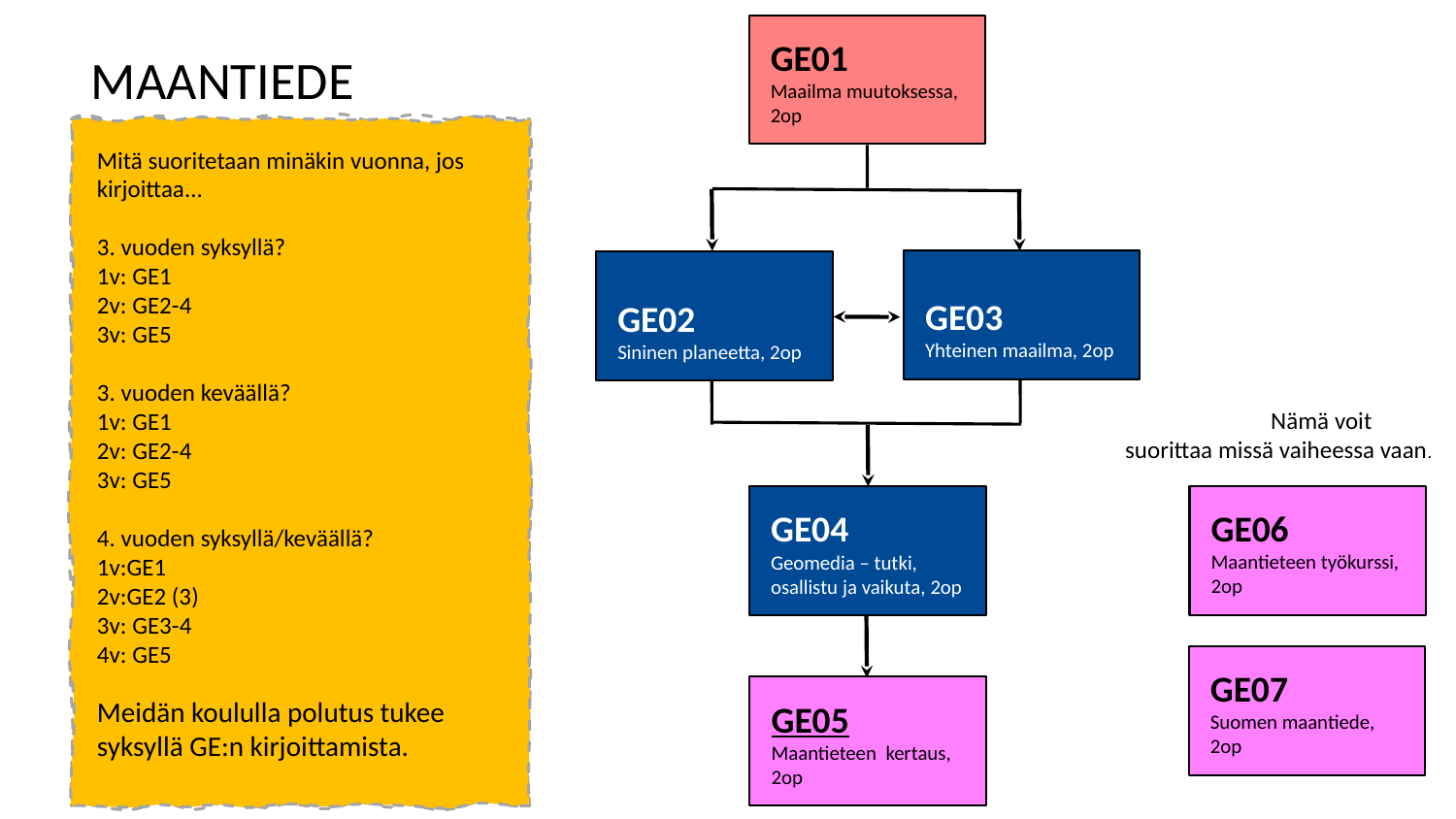

GE01
Maailma muutoksessa, 2op
MAANTIEDE
Mitä suoritetaan minäkin vuonna, jos kirjoittaa...

3. vuoden syksyllä?
1v: GE1
2v: GE2-4
3v: GE5

3. vuoden keväällä?
1v: GE1
2v: GE2-4
3v: GE5

4. vuoden syksyllä/keväällä?
1v:GE1
2v:GE2 (3)
3v: GE3-4
4v: GE5

Meidän koululla polutus tukee syksyllä GE:n kirjoittamista.

GE03
Yhteinen maailma, 2op
GE02
Sininen planeetta, 2op
	Nämä voit
suorittaa missä vaiheessa vaan.
GE06
Maantieteen työkurssi,  2op
GE04
Geomedia – tutki, osallistu ja vaikuta, 2op
GE07
Suomen maantiede, 2op
GE05
Maantieteen  kertaus, 2op